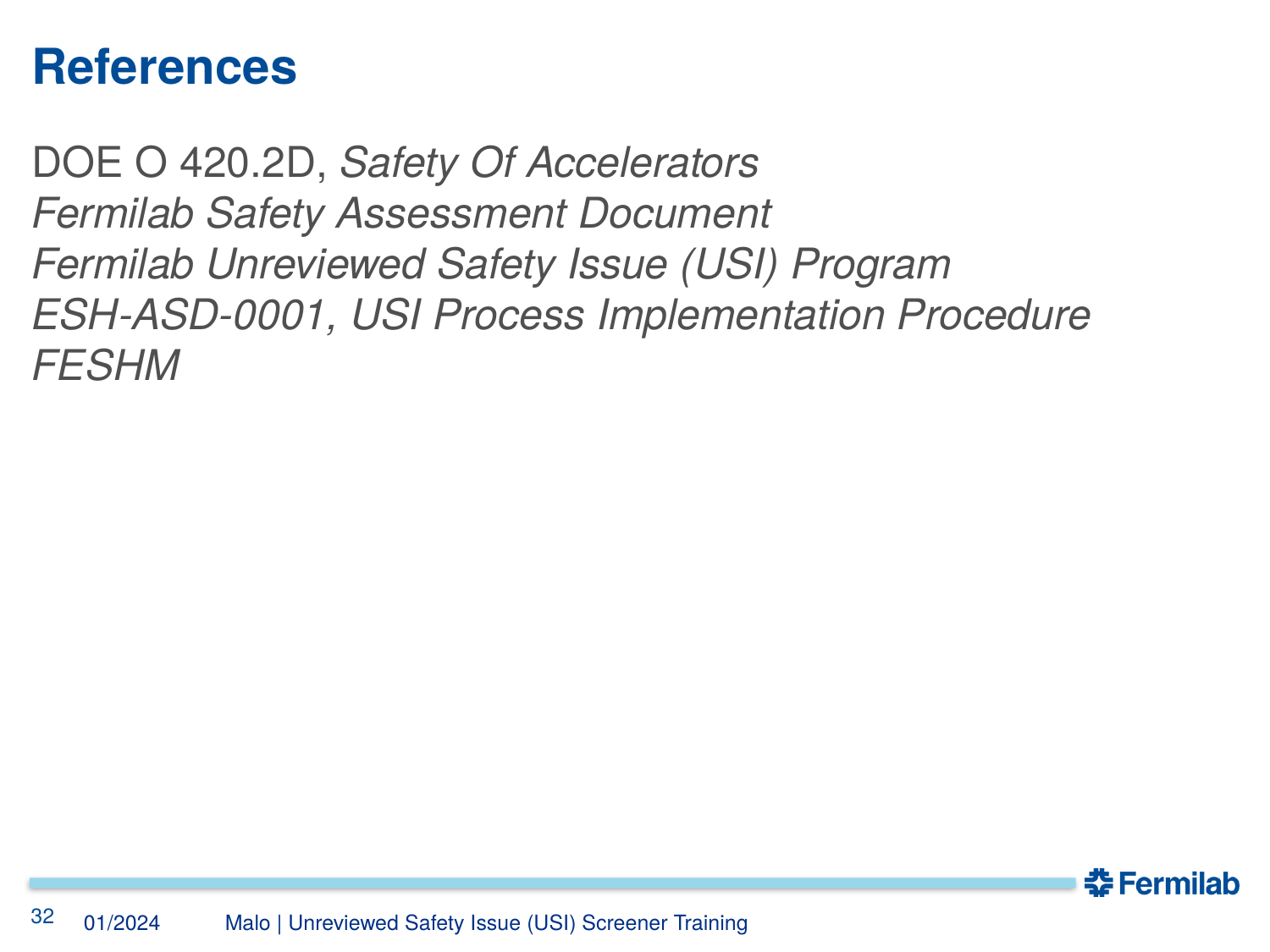

# References
DOE O 420.2D, Safety Of Accelerators
Fermilab Safety Assessment Document
Fermilab Unreviewed Safety Issue (USI) Program
ESH-ASD-0001, USI Process Implementation Procedure
FESHM

32
Malo | Unreviewed Safety Issue (USI) Screener Training
01/2024